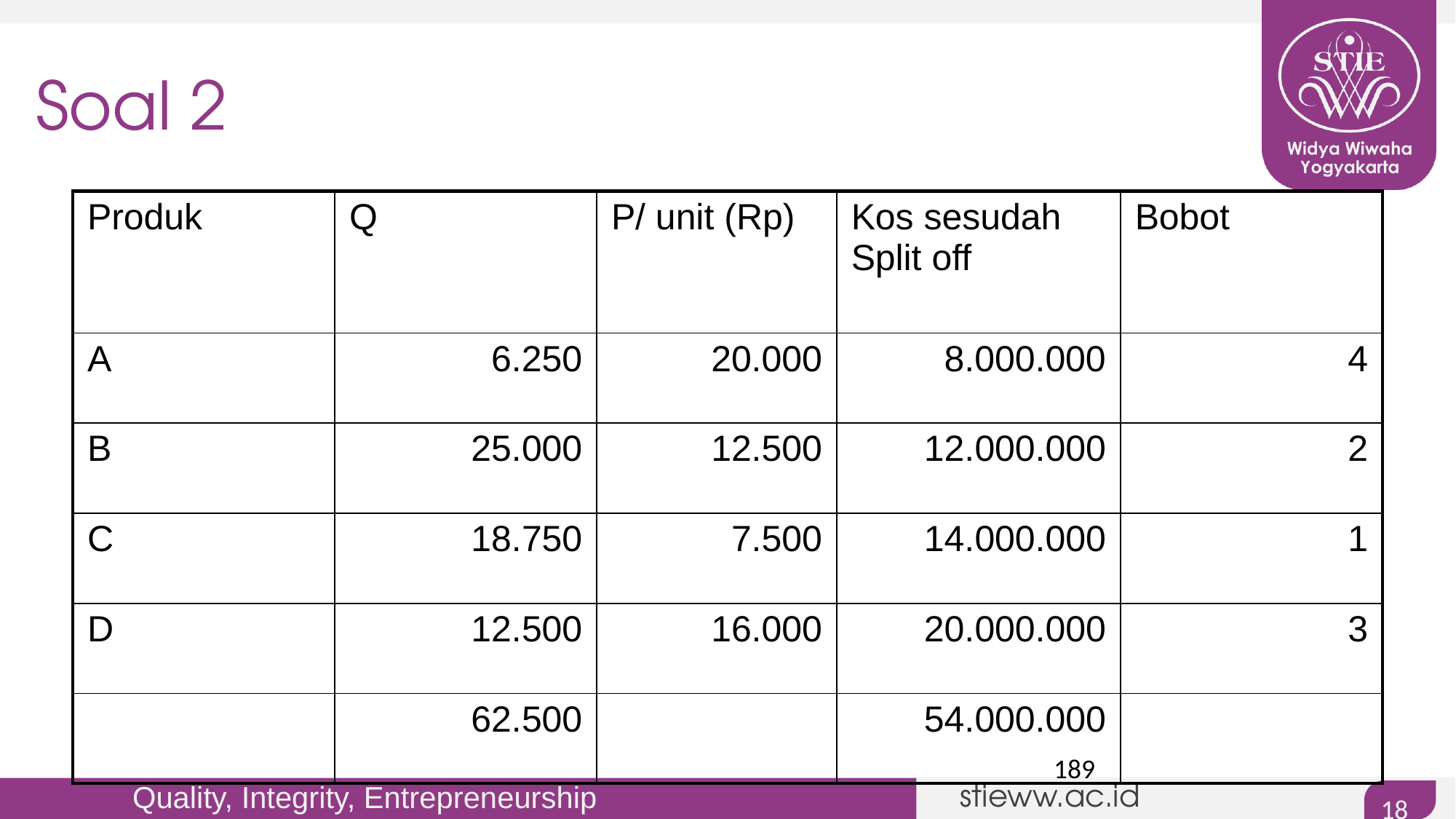

# Soal 2
| Produk | Q | P/ unit (Rp) | Kos sesudah Split off | Bobot |
| --- | --- | --- | --- | --- |
| A | 6.250 | 20.000 | 8.000.000 | 4 |
| B | 25.000 | 12.500 | 12.000.000 | 2 |
| C | 18.750 | 7.500 | 14.000.000 | 1 |
| D | 12.500 | 16.000 | 20.000.000 | 3 |
|  | 62.500 |  | 54.000.000 |  |

189